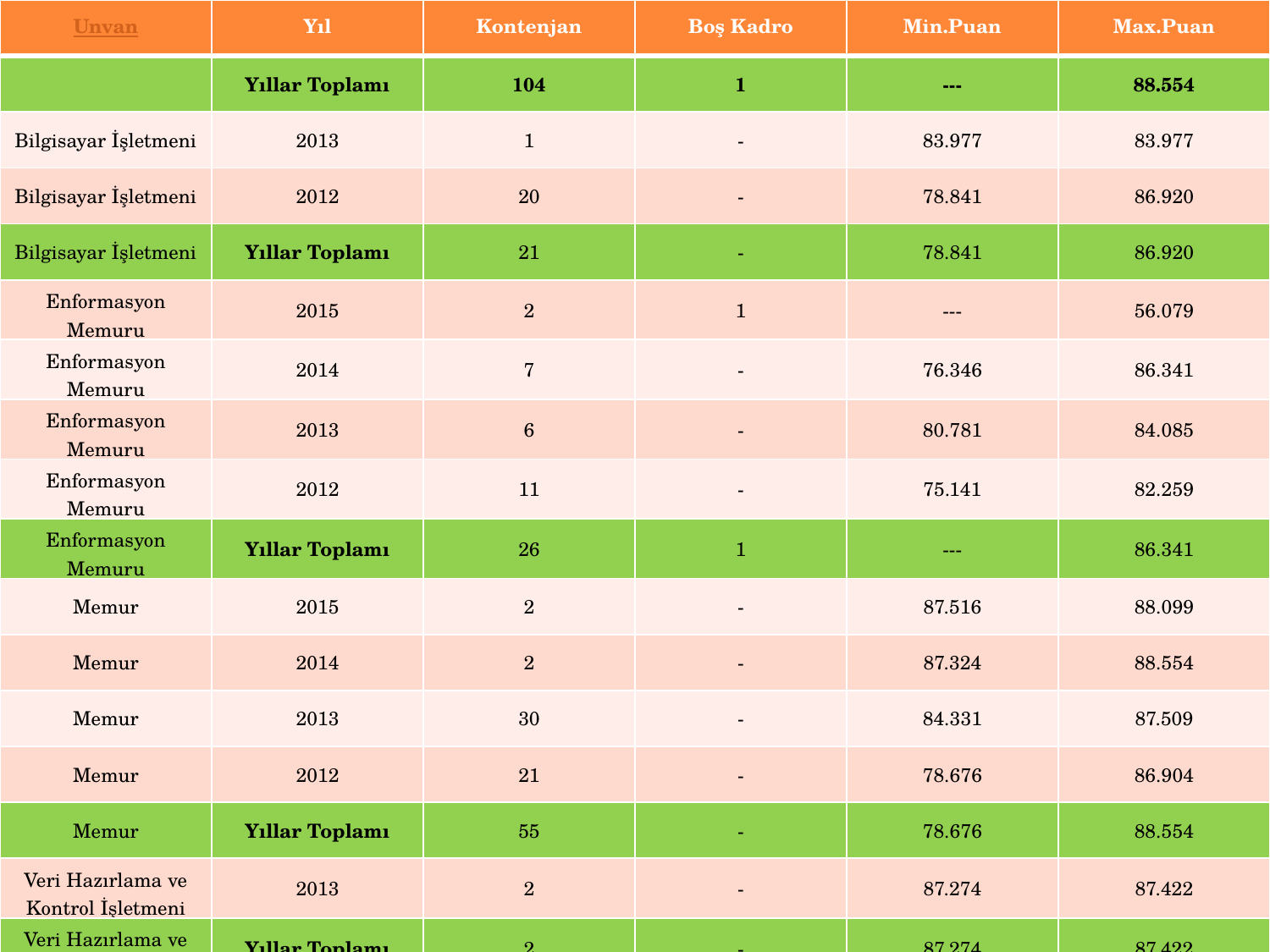

| Unvan | Yıl | Kontenjan | Boş Kadro | Min.Puan | Max.Puan |
| --- | --- | --- | --- | --- | --- |
|  | Yıllar Toplamı | 104 | 1 | --- | 88.554 |
| Bilgisayar İşletmeni | 2013 | 1 | - | 83.977 | 83.977 |
| Bilgisayar İşletmeni | 2012 | 20 | - | 78.841 | 86.920 |
| Bilgisayar İşletmeni | Yıllar Toplamı | 21 | - | 78.841 | 86.920 |
| Enformasyon Memuru | 2015 | 2 | 1 | --- | 56.079 |
| Enformasyon Memuru | 2014 | 7 | - | 76.346 | 86.341 |
| Enformasyon Memuru | 2013 | 6 | - | 80.781 | 84.085 |
| Enformasyon Memuru | 2012 | 11 | - | 75.141 | 82.259 |
| Enformasyon Memuru | Yıllar Toplamı | 26 | 1 | --- | 86.341 |
| Memur | 2015 | 2 | - | 87.516 | 88.099 |
| Memur | 2014 | 2 | - | 87.324 | 88.554 |
| Memur | 2013 | 30 | - | 84.331 | 87.509 |
| Memur | 2012 | 21 | - | 78.676 | 86.904 |
| Memur | Yıllar Toplamı | 55 | - | 78.676 | 88.554 |
| Veri Hazırlama ve Kontrol İşletmeni | 2013 | 2 | - | 87.274 | 87.422 |
| Veri Hazırlama ve Kontrol İşletmeni | Yıllar Toplamı | 2 | - | 87.274 | 87.422 |